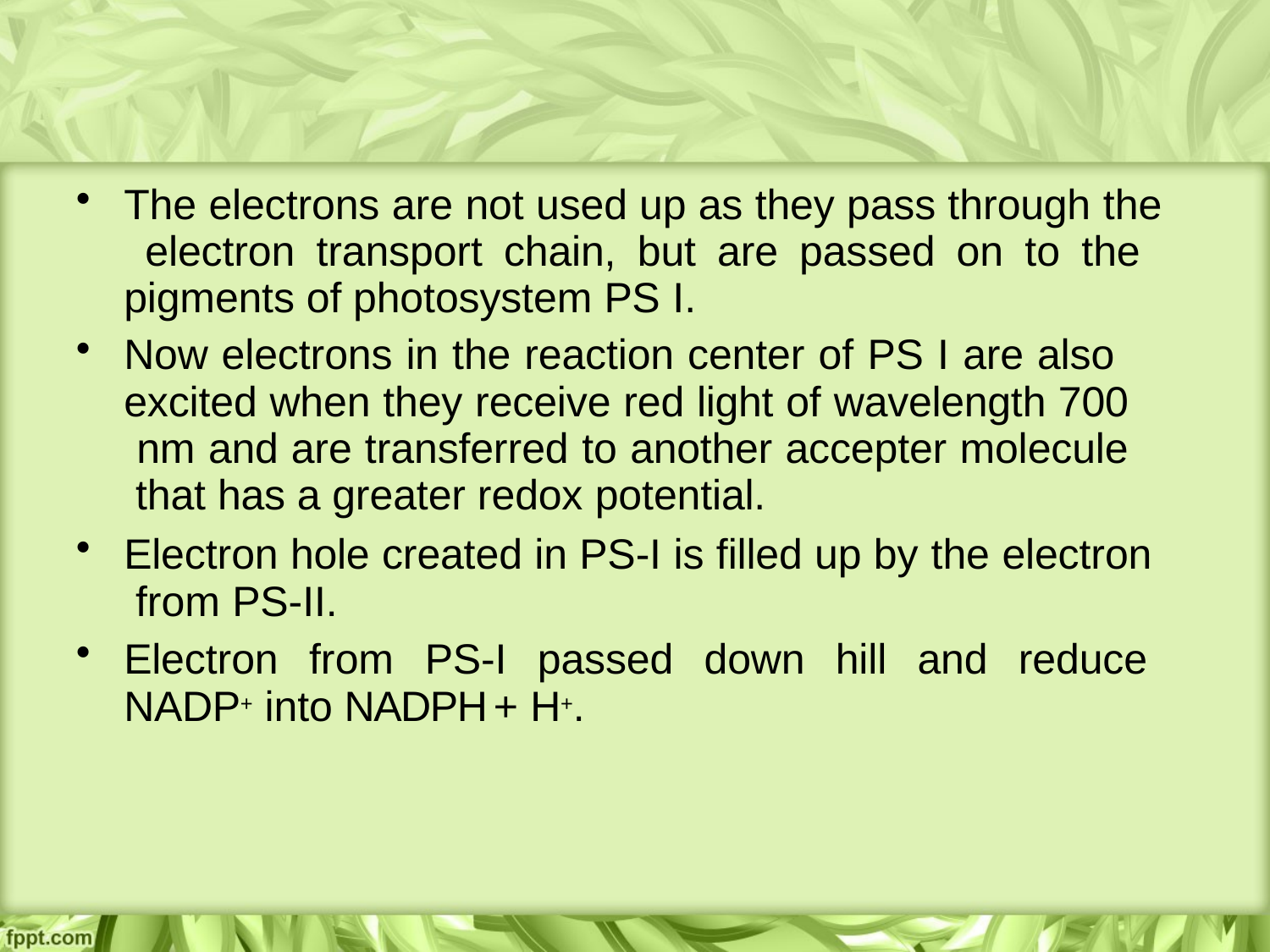

The electrons are not used up as they pass through the  electron transport chain, but are passed on to the  pigments of photosystem PS I.
Now electrons in the reaction center of PS I are also  excited when they receive red light of wavelength 700  nm and are transferred to another accepter molecule  that has a greater redox potential.
Electron hole created in PS-I is filled up by the electron  from PS-II.
Electron from PS-I passed down hill and reduce NADP+ into NADPH + H+.